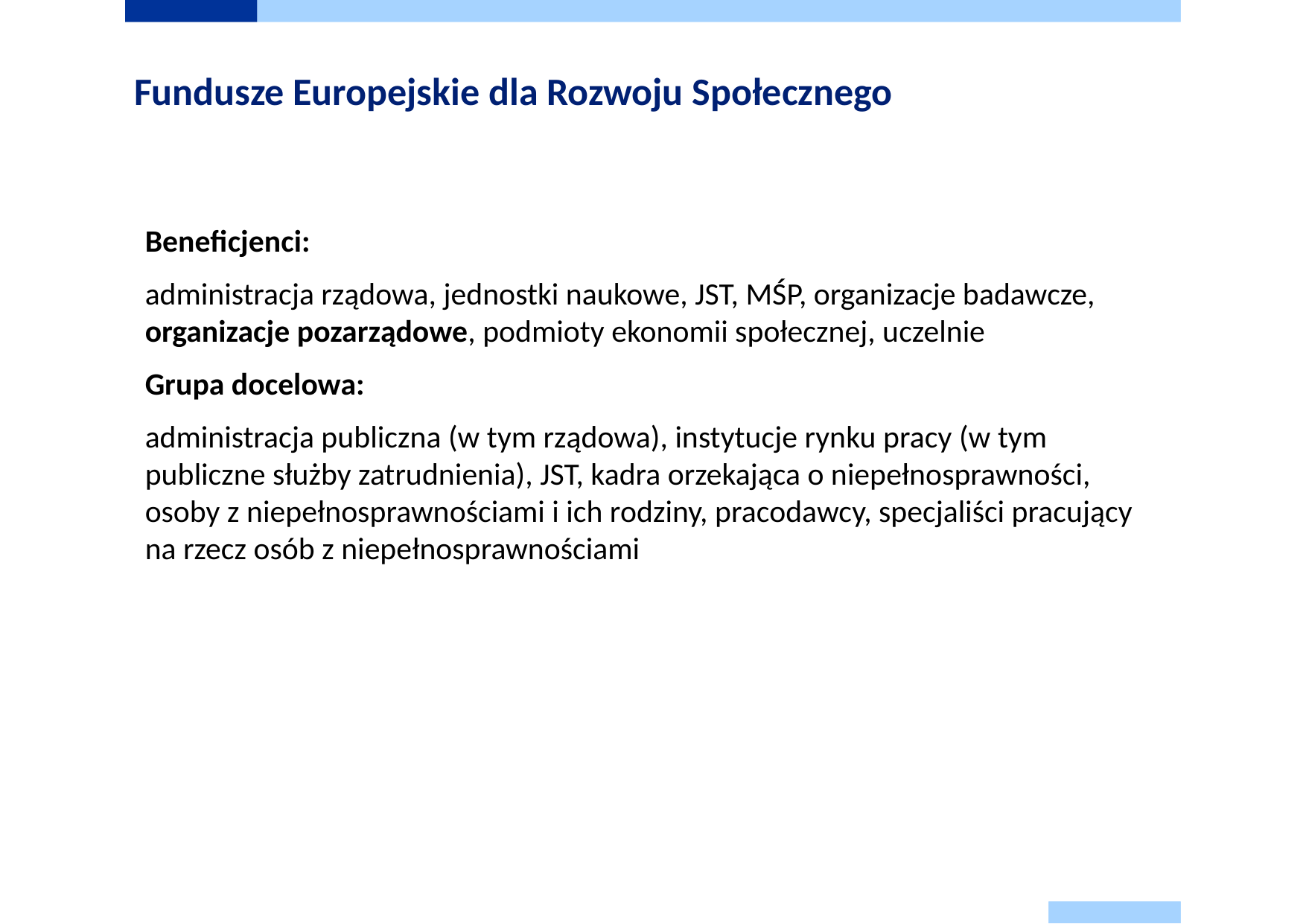

# Fundusze Europejskie dla Rozwoju Społecznego
Beneficjenci:
administracja rządowa, jednostki naukowe, JST, MŚP, organizacje badawcze, organizacje pozarządowe, podmioty ekonomii społecznej, uczelnie
Grupa docelowa:
administracja publiczna (w tym rządowa), instytucje rynku pracy (w tym publiczne służby zatrudnienia), JST, kadra orzekająca o niepełnosprawności, osoby z niepełnosprawnościami i ich rodziny, pracodawcy, specjaliści pracujący na rzecz osób z niepełnosprawnościami